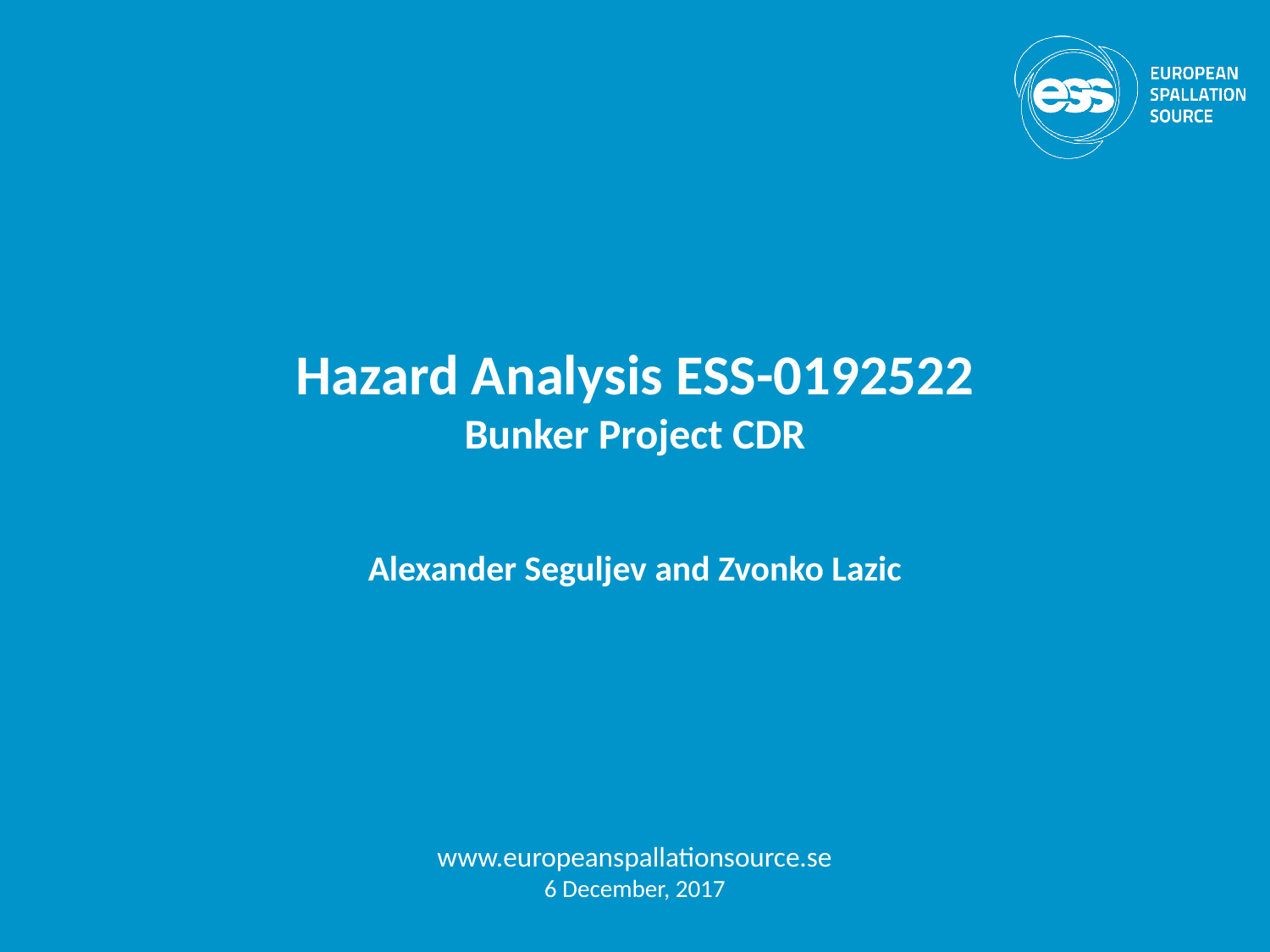

# Hazard Analysis ESS-0192522 Bunker Project CDR
Alexander Seguljev and Zvonko Lazic

www.europeanspallationsource.se
6 December, 2017